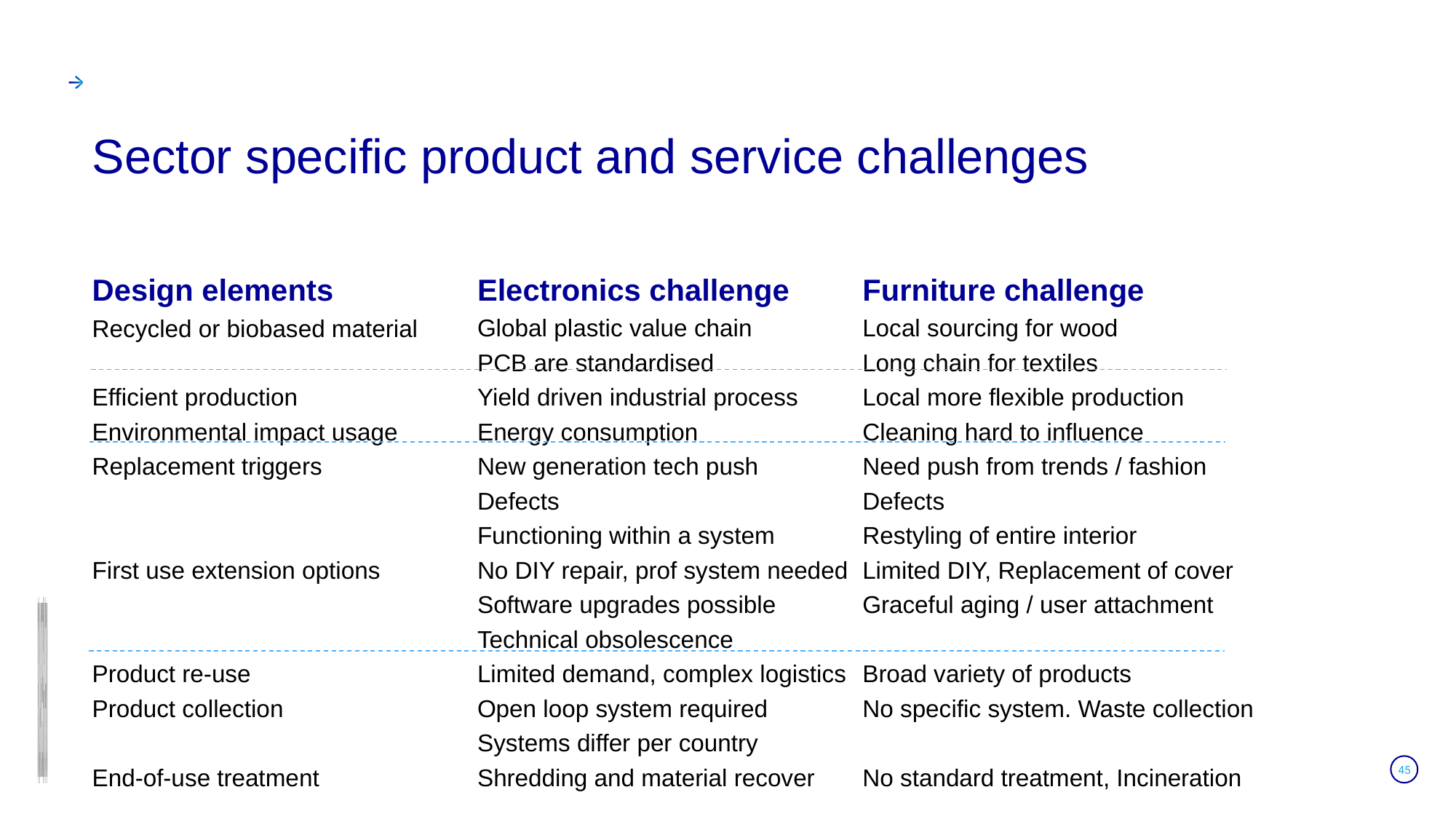

#

Sector specific product and service challenges
Design elements
Recycled or biobased material

Efficient production
Environmental impact usage
Replacement triggers

First use extension options

Product re-use
Product collection

End-of-use treatment

Electronics challenge
Global plastic value chain
PCB are standardised
Yield driven industrial process
Energy consumption
New generation tech push
Defects
Functioning within a system
No DIY repair, prof system needed
Software upgrades possible
Technical obsolescence
Limited demand, complex logistics
Open loop system required
Systems differ per country
Shredding and material recover
Furniture challenge
Local sourcing for wood
Long chain for textiles
Local more flexible production
Cleaning hard to influence
Need push from trends / fashion
Defects
Restyling of entire interior
Limited DIY, Replacement of cover
Graceful aging / user attachment

Broad variety of products
No specific system. Waste collection

No standard treatment, Incineration